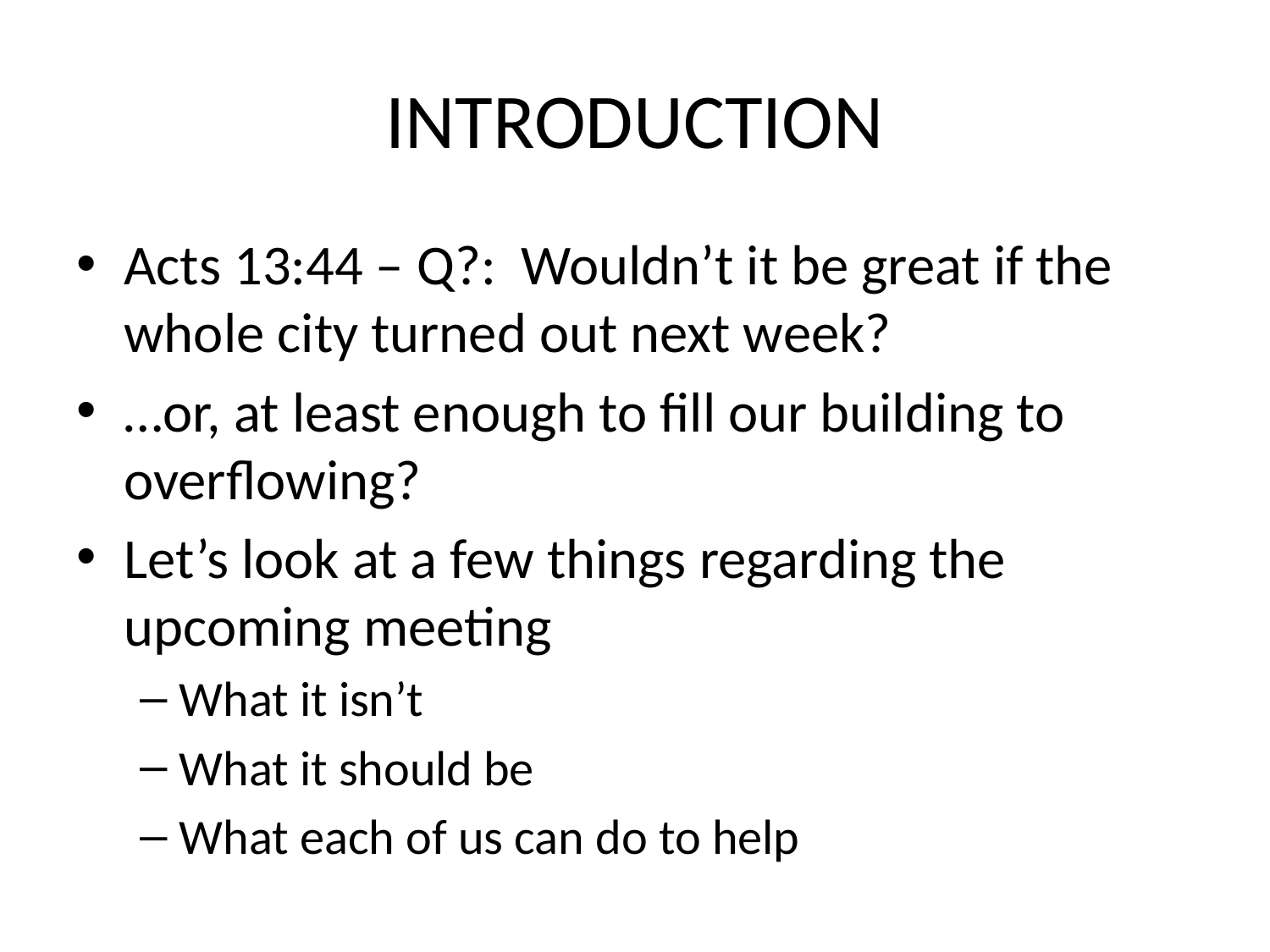

# INTRODUCTION
Acts 13:44 – Q?:  Wouldn’t it be great if the whole city turned out next week?
…or, at least enough to fill our building to overflowing?
Let’s look at a few things regarding the upcoming meeting
What it isn’t
What it should be
What each of us can do to help